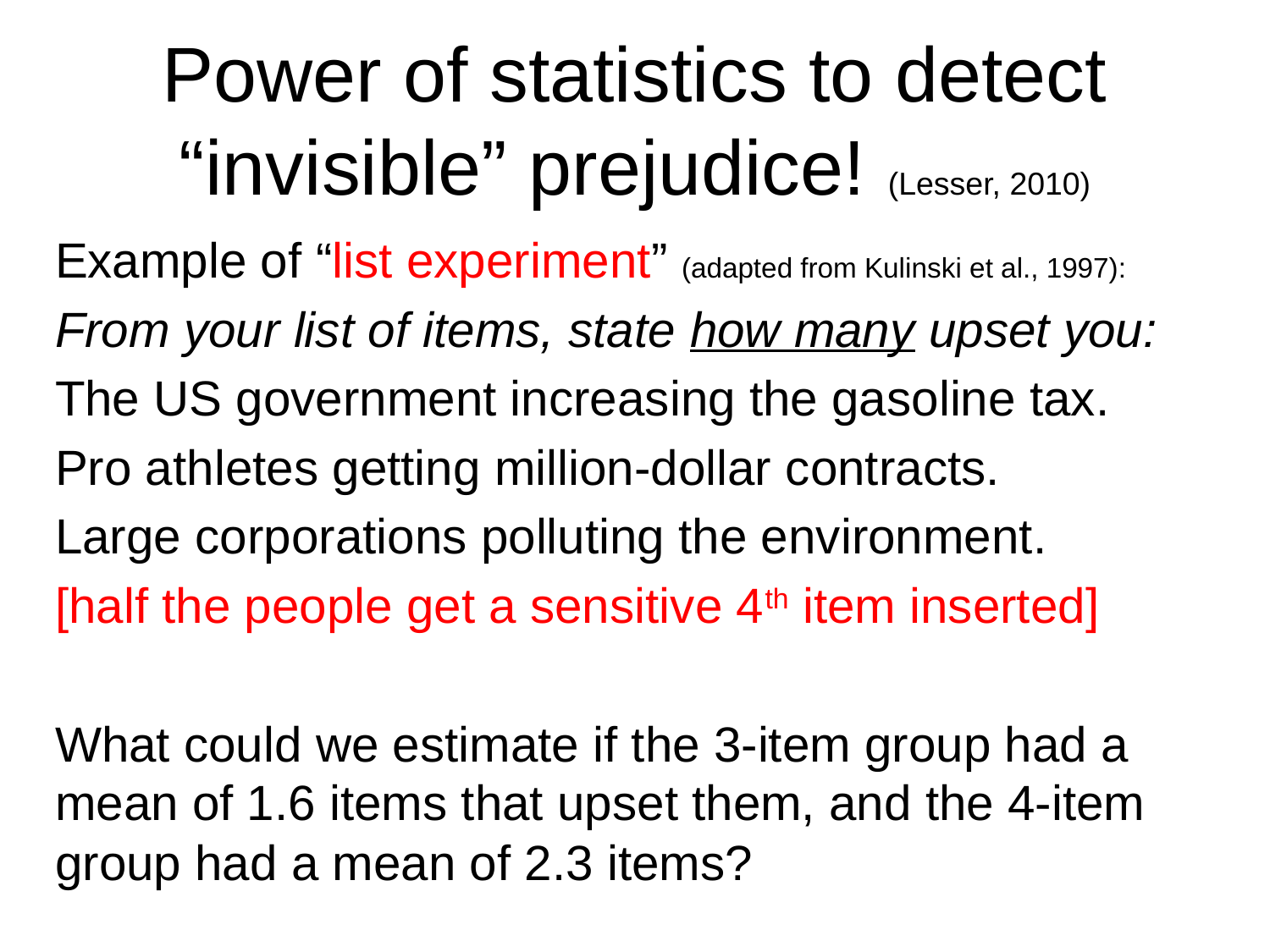

# Power of statistics to detect “invisible” prejudice! (Lesser, 2010)
Example of “list experiment” (adapted from Kulinski et al., 1997):
From your list of items, state how many upset you:
The US government increasing the gasoline tax.
Pro athletes getting million-dollar contracts.
Large corporations polluting the environment.
[half the people get a sensitive 4th item inserted]

What could we estimate if the 3-item group had a mean of 1.6 items that upset them, and the 4-item group had a mean of 2.3 items?